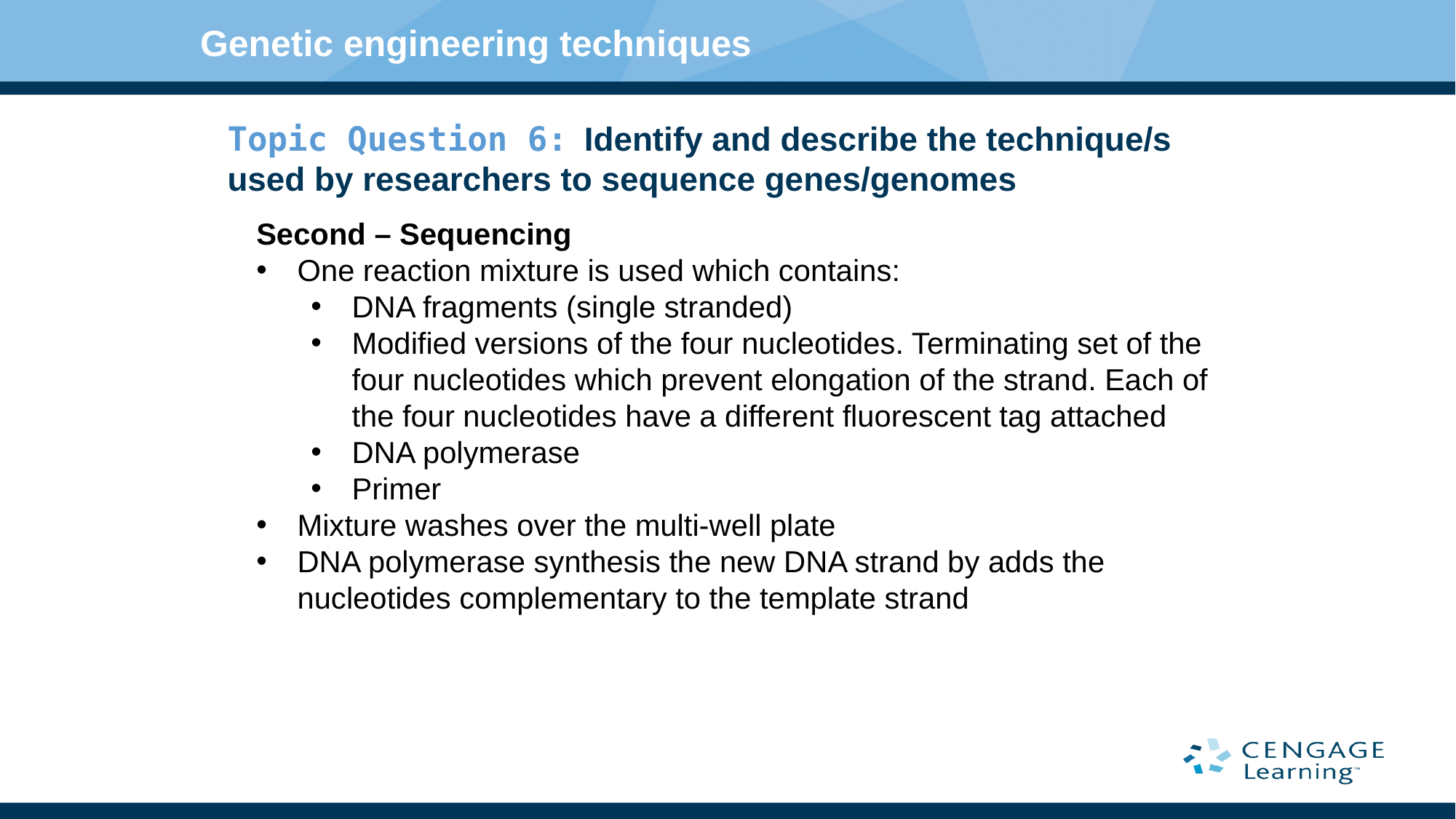

Genetic engineering techniques
Topic Question 6:  Identify and describe the technique/s used by researchers to sequence genes/genomes
Second – Sequencing
One reaction mixture is used which contains:
DNA fragments (single stranded)
Modified versions of the four nucleotides. Terminating set of the four nucleotides which prevent elongation of the strand. Each of the four nucleotides have a different fluorescent tag attached
DNA polymerase
Primer
Mixture washes over the multi-well plate
DNA polymerase synthesis the new DNA strand by adds the nucleotides complementary to the template strand